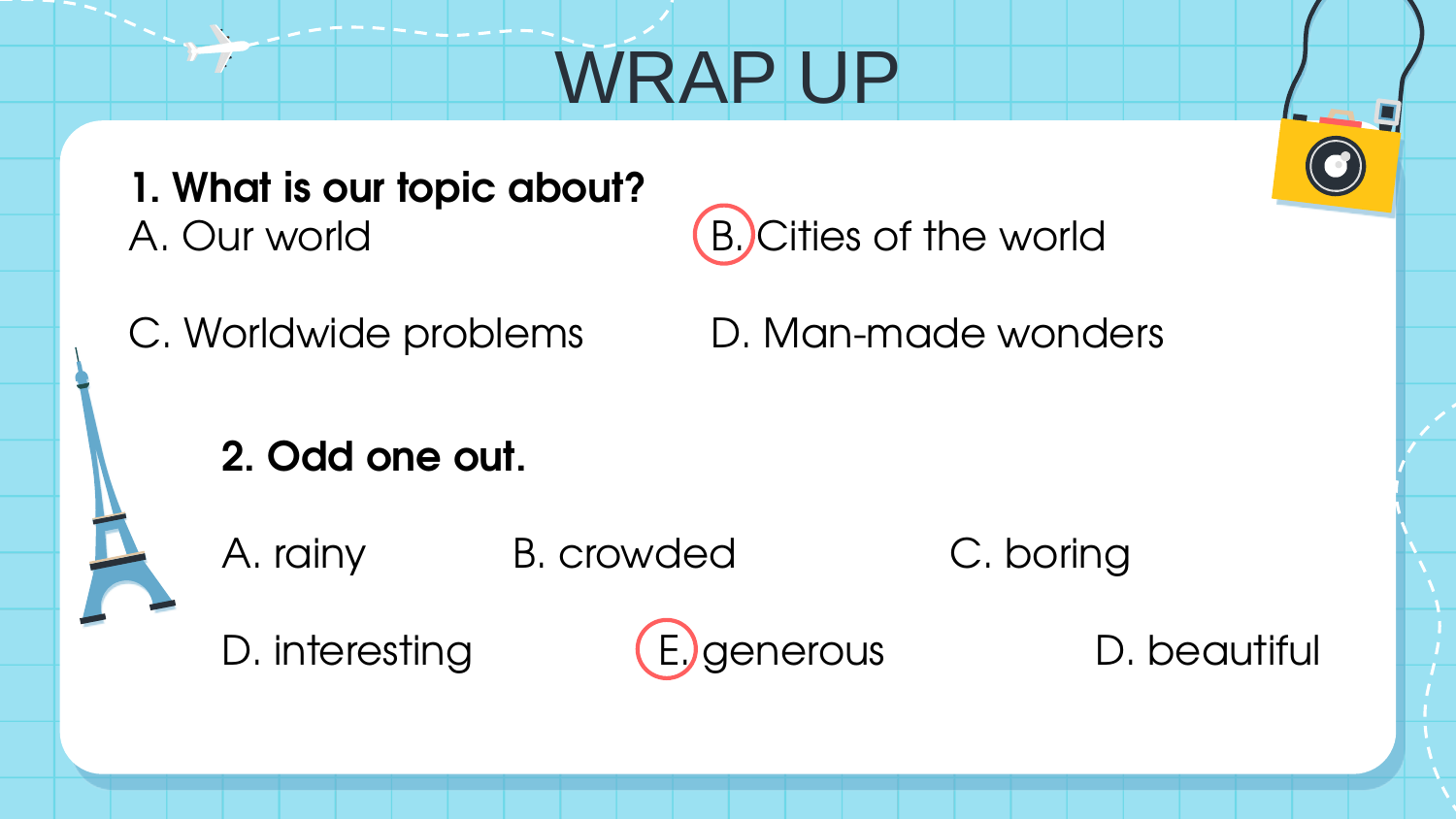

# WRAP UP
1. What is our topic about?
A. Our world			B. Cities of the world

C. Worldwide problems	D. Man-made wonders

2. Odd one out.

A. rainy		B. crowded		C. boring

D. interesting		E. generous		D. beautiful